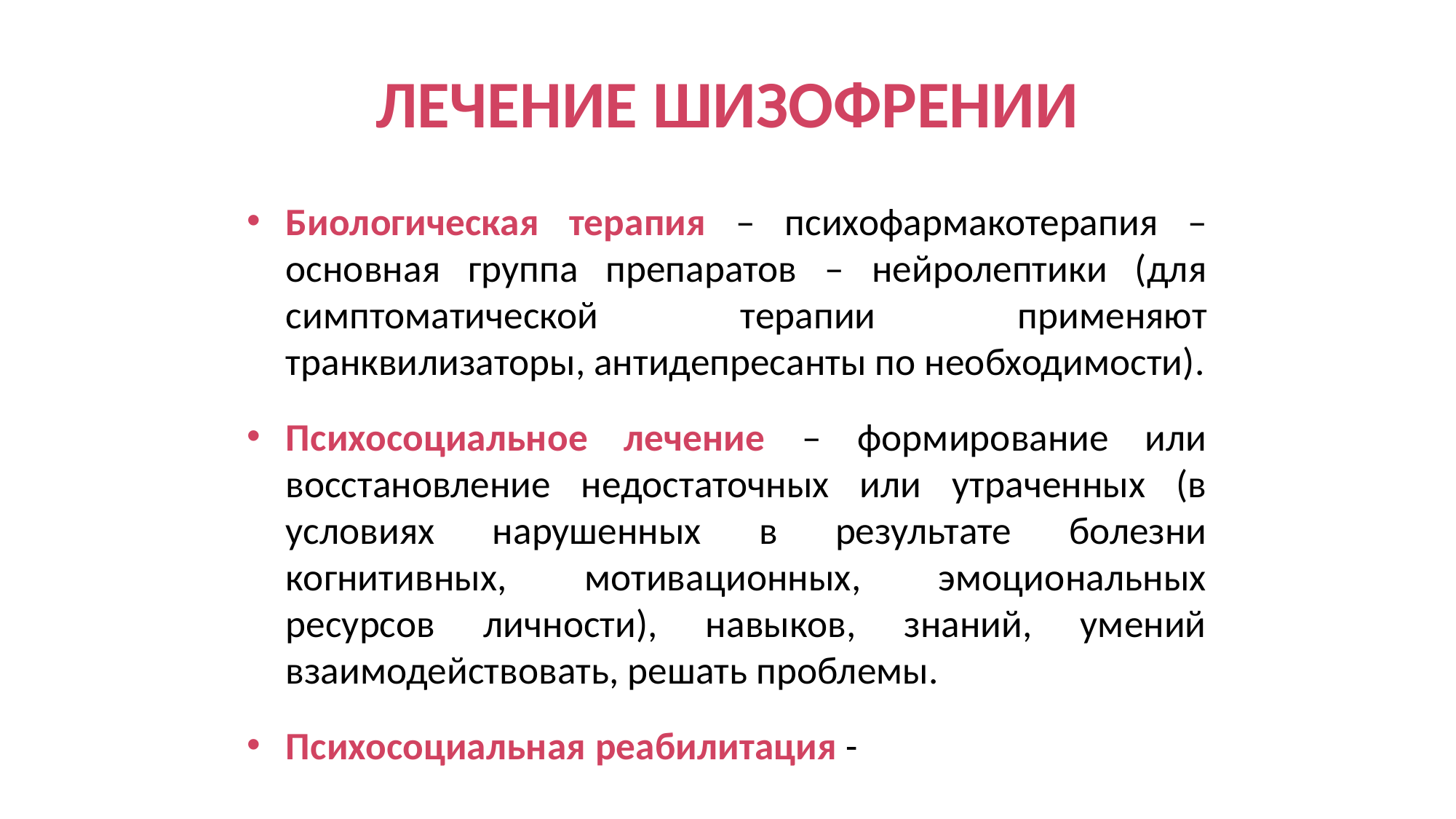

# ЛЕЧЕНИЕ ШИЗОФРЕНИИ
Биологическая терапия – психофармакотерапия – основная группа препаратов – нейролептики (для симптоматической терапии применяют транквилизаторы, антидепресанты по необходимости).
Психосоциальное лечение – формирование или восстановление недостаточных или утраченных (в условиях нарушенных в результате болезни когнитивных, мотивационных, эмоциональных ресурсов личности), навыков, знаний, умений взаимодействовать, решать проблемы.
Психосоциальная реабилитация -